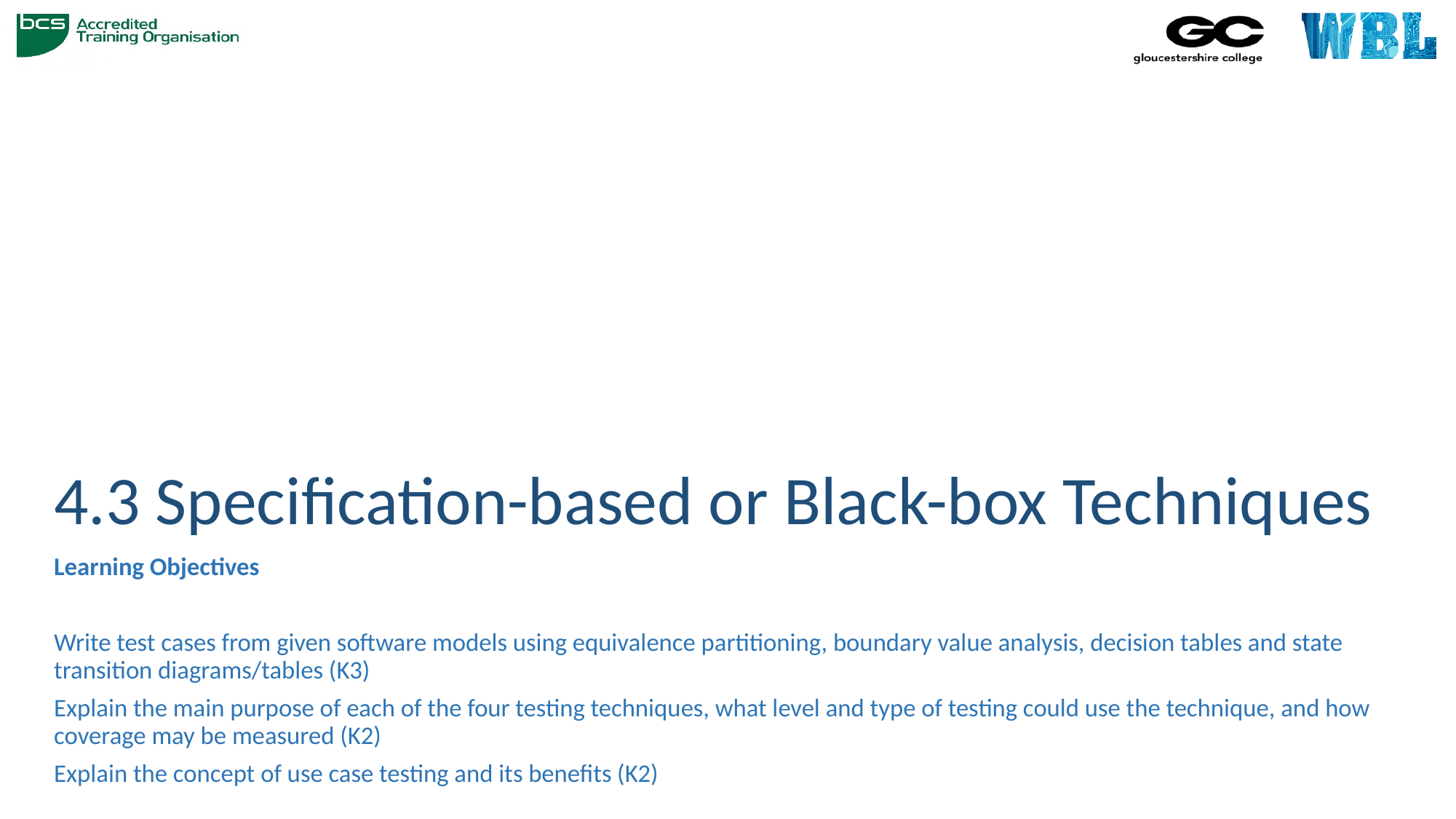

# 4.3 Specification-based or Black-box Techniques
Learning Objectives

Write test cases from given software models using equivalence partitioning, boundary value analysis, decision tables and state transition diagrams/tables (K3)
Explain the main purpose of each of the four testing techniques, what level and type of testing could use the technique, and how coverage may be measured (K2)
Explain the concept of use case testing and its benefits (K2)